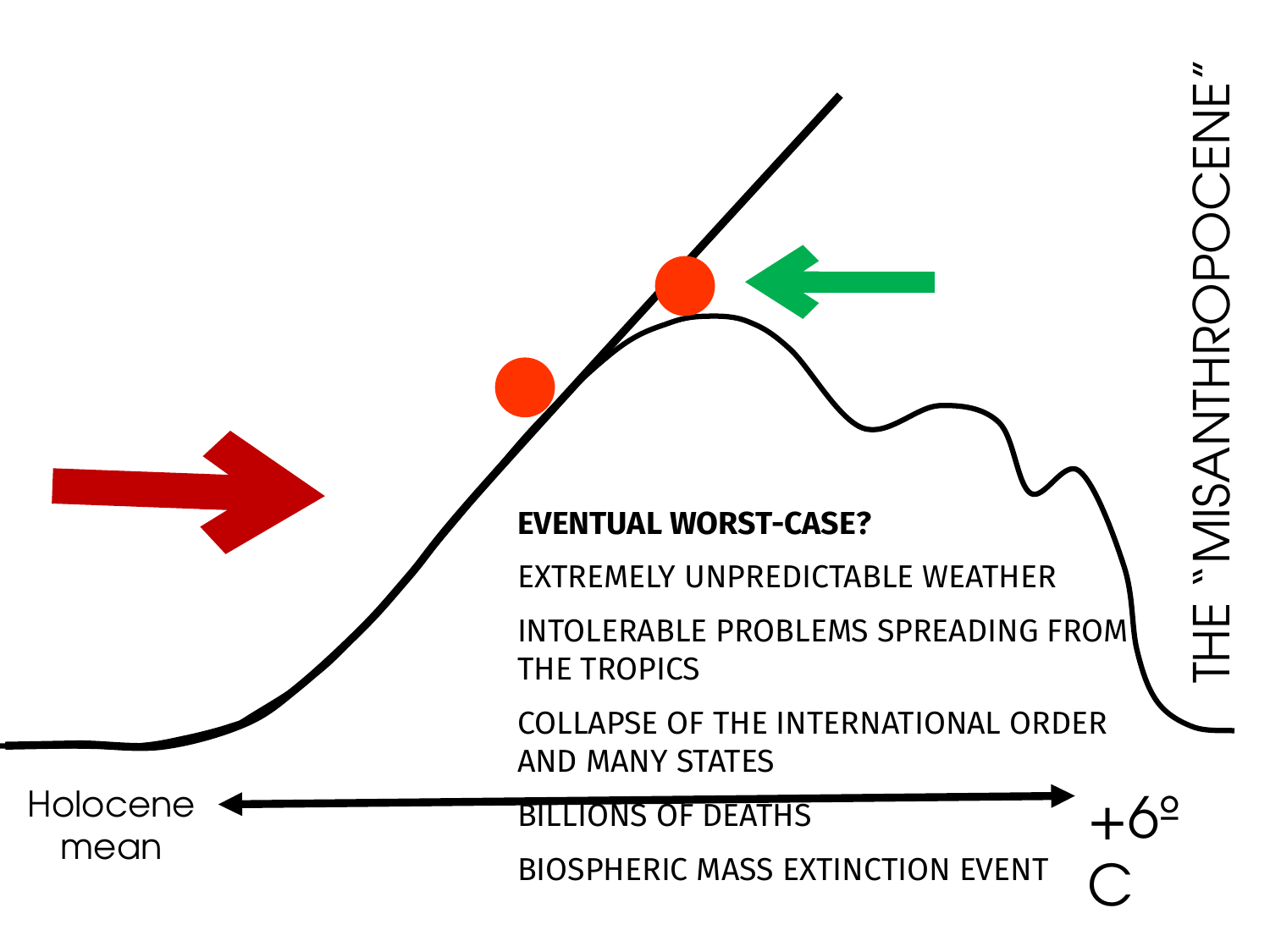

THE “MISANTHROPOCENE”

EVENTUAL WORST-CASE?
EXTREMELY UNPREDICTABLE WEATHER
INTOLERABLE PROBLEMS SPREADING FROM THE TROPICS
COLLAPSE OF THE INTERNATIONAL ORDER AND MANY STATES
BILLIONS OF DEATHS
BIOSPHERIC MASS EXTINCTION EVENT
Holocene mean
+6ºC